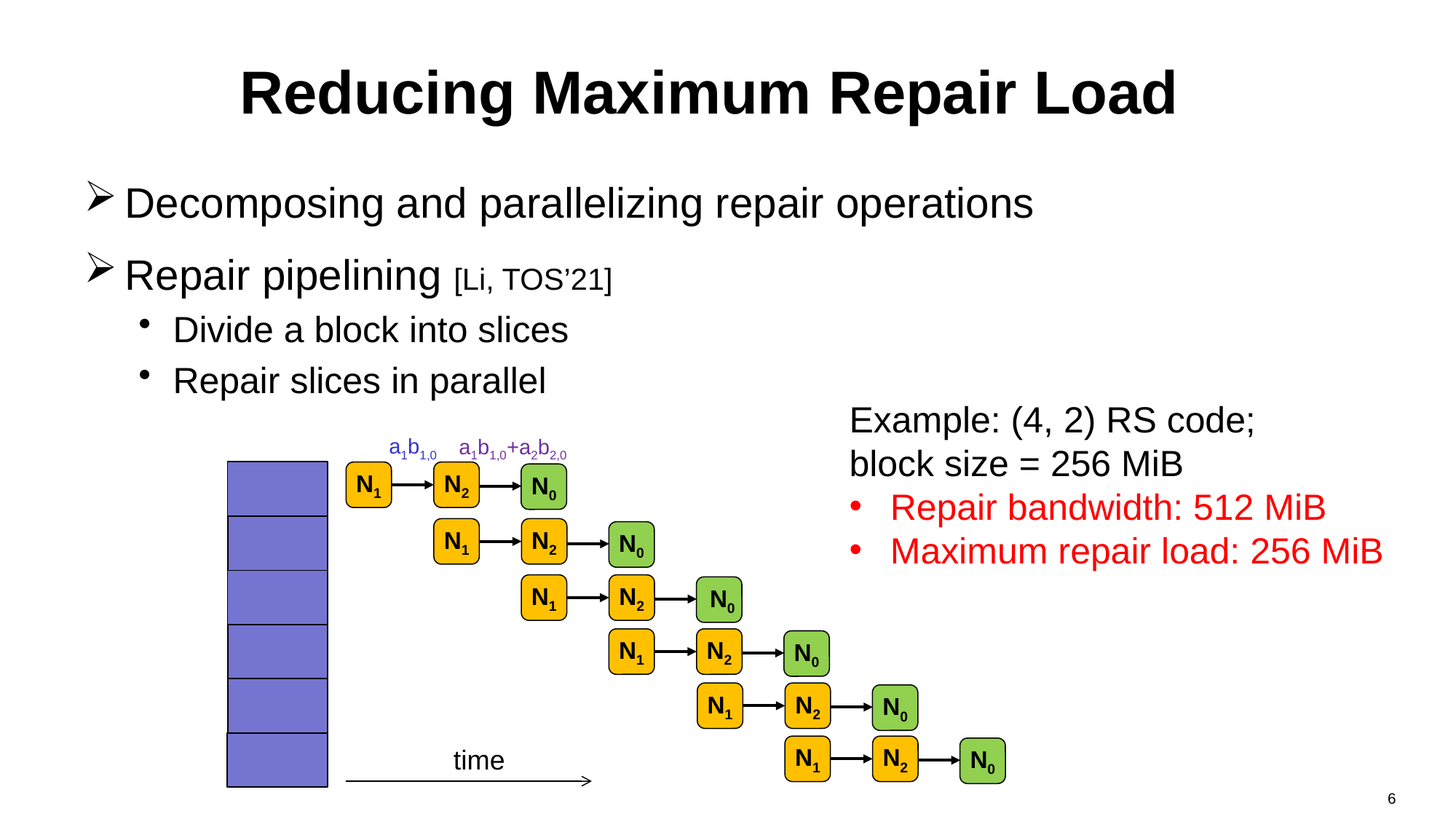

# Reducing Maximum Repair Load
Decomposing and parallelizing repair operations
Repair pipelining [Li, TOS’21]
Divide a block into slices
Repair slices in parallel
Example: (4, 2) RS code;
block size = 256 MiB
Repair bandwidth: 512 MiB
Maximum repair load: 256 MiB
a1b1,0
a1b1,0+a2b2,0

N1
N2
N0

N1
N2
N0

N1
N2
 N0

N1
N2
N0

N1
N2
N0

N1
N2
N0
time
6